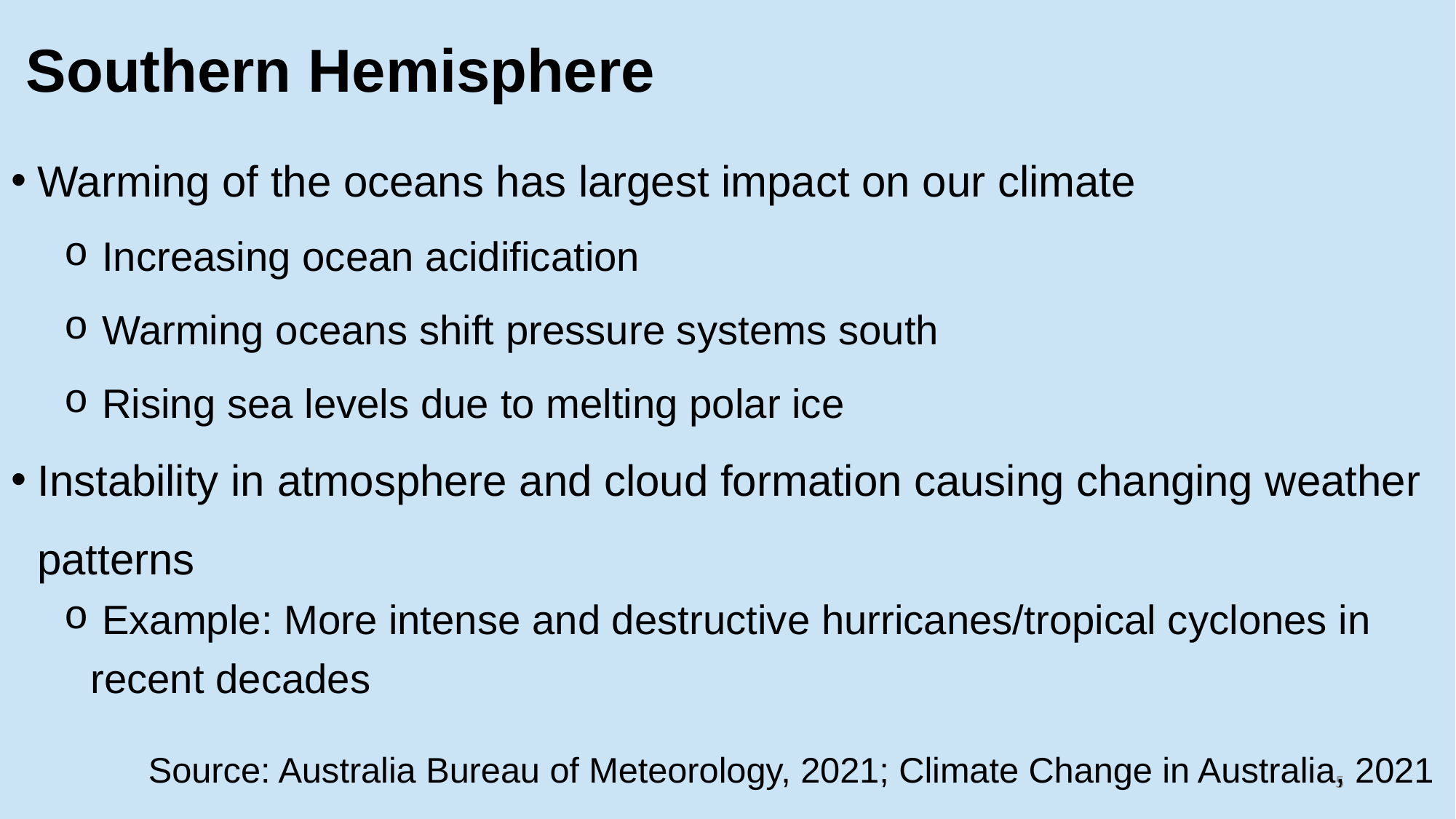

# Southern Hemisphere
Warming of the oceans has largest impact on our climate
 Increasing ocean acidification
 Warming oceans shift pressure systems south
 Rising sea levels due to melting polar ice
Instability in atmosphere and cloud formation causing changing weather patterns
 Example: More intense and destructive hurricanes/tropical cyclones in recent decades

Source: Australia Bureau of Meteorology, 2021; Climate Change in Australia, 2021
5